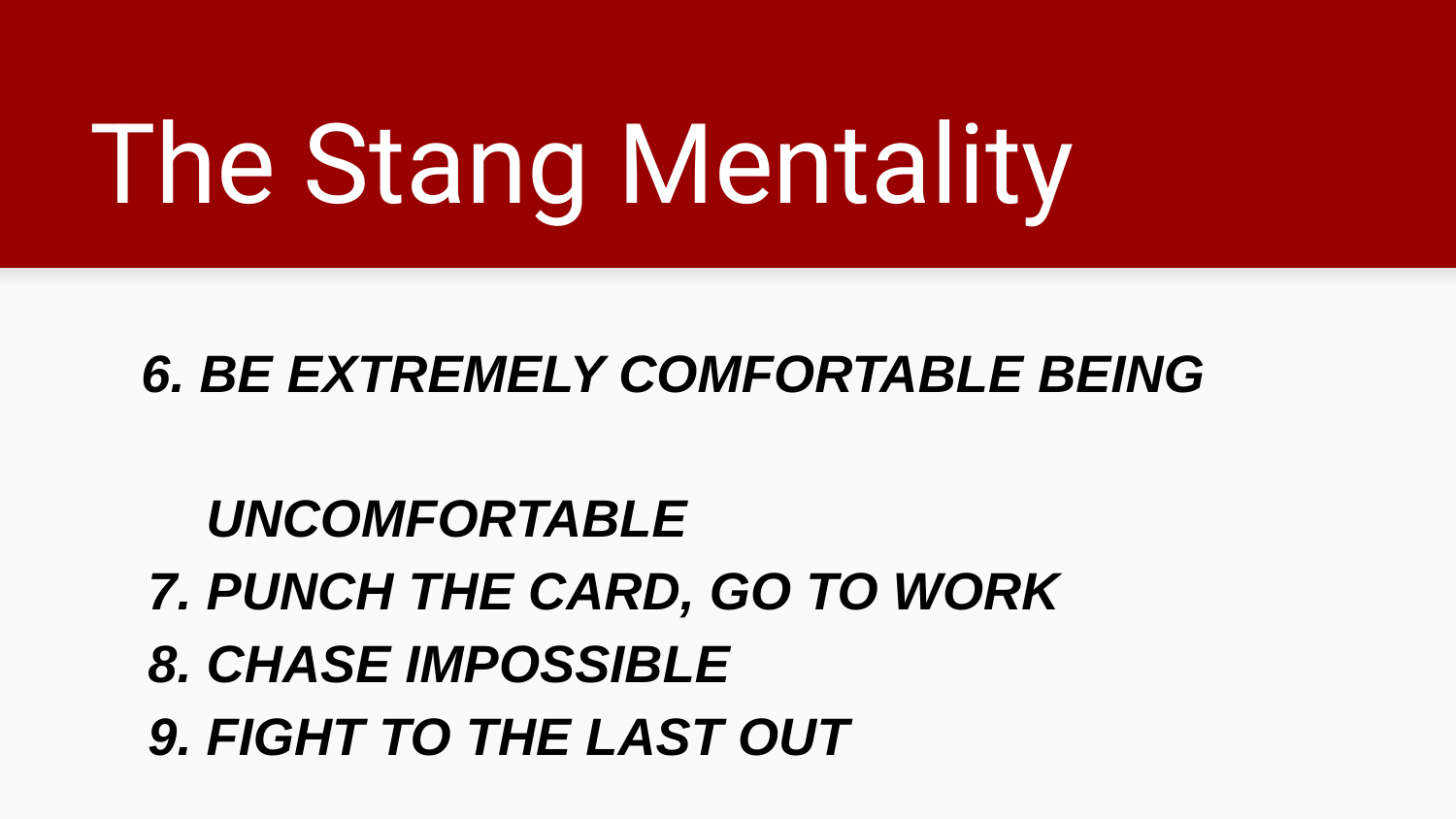

# The Stang Mentality

    6. BE EXTREMELY COMFORTABLE BEING
        UNCOMFORTABLE
    7. PUNCH THE CARD, GO TO WORK
    8. CHASE IMPOSSIBLE
    9. FIGHT TO THE LAST OUT